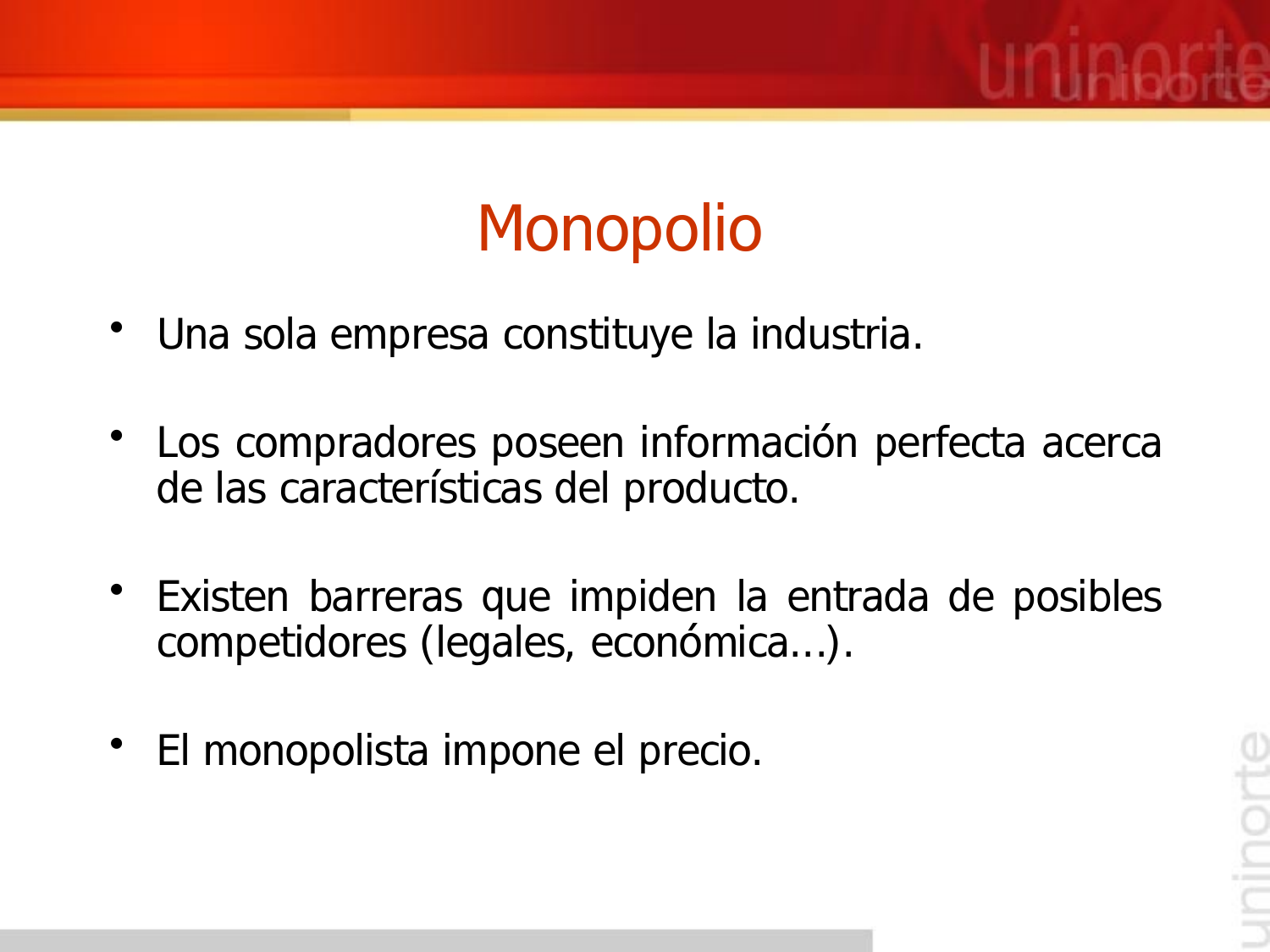

# Monopolio
Una sola empresa constituye la industria.

Los compradores poseen información perfecta acerca de las características del producto.

Existen barreras que impiden la entrada de posibles competidores (legales, económica...).

El monopolista impone el precio.